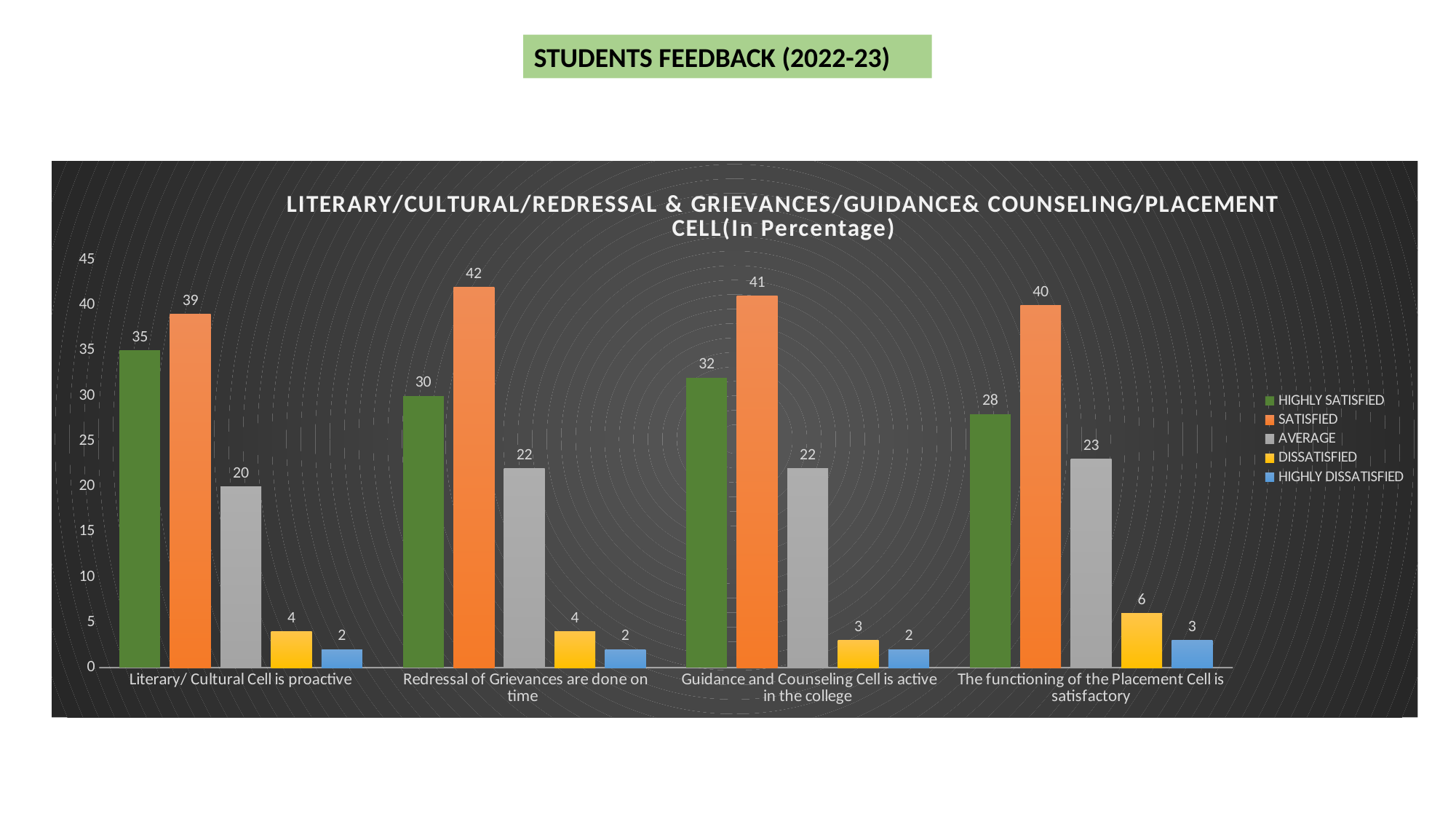

STUDENTS FEEDBACK (2022-23)

### Chart: LITERARY/CULTURAL/REDRESSAL & GRIEVANCES/GUIDANCE& COUNSELING/PLACEMENT CELL(In Percentage)

| Category | HIGHLY SATISFIED | SATISFIED | AVERAGE | DISSATISFIED | HIGHLY DISSATISFIED |
|---|---|---|---|---|---|
|  Literary/ Cultural Cell is proactive  | 35.0 | 39.0 | 20.0 | 4.0 | 2.0 |
|  Redressal of Grievances are done on time  | 30.0 | 42.0 | 22.0 | 4.0 | 2.0 |
|  Guidance and Counseling Cell is active in the college | 32.0 | 41.0 | 22.0 | 3.0 | 2.0 |
| The functioning of the Placement Cell is satisfactory | 28.0 | 40.0 | 23.0 | 6.0 | 3.0 |